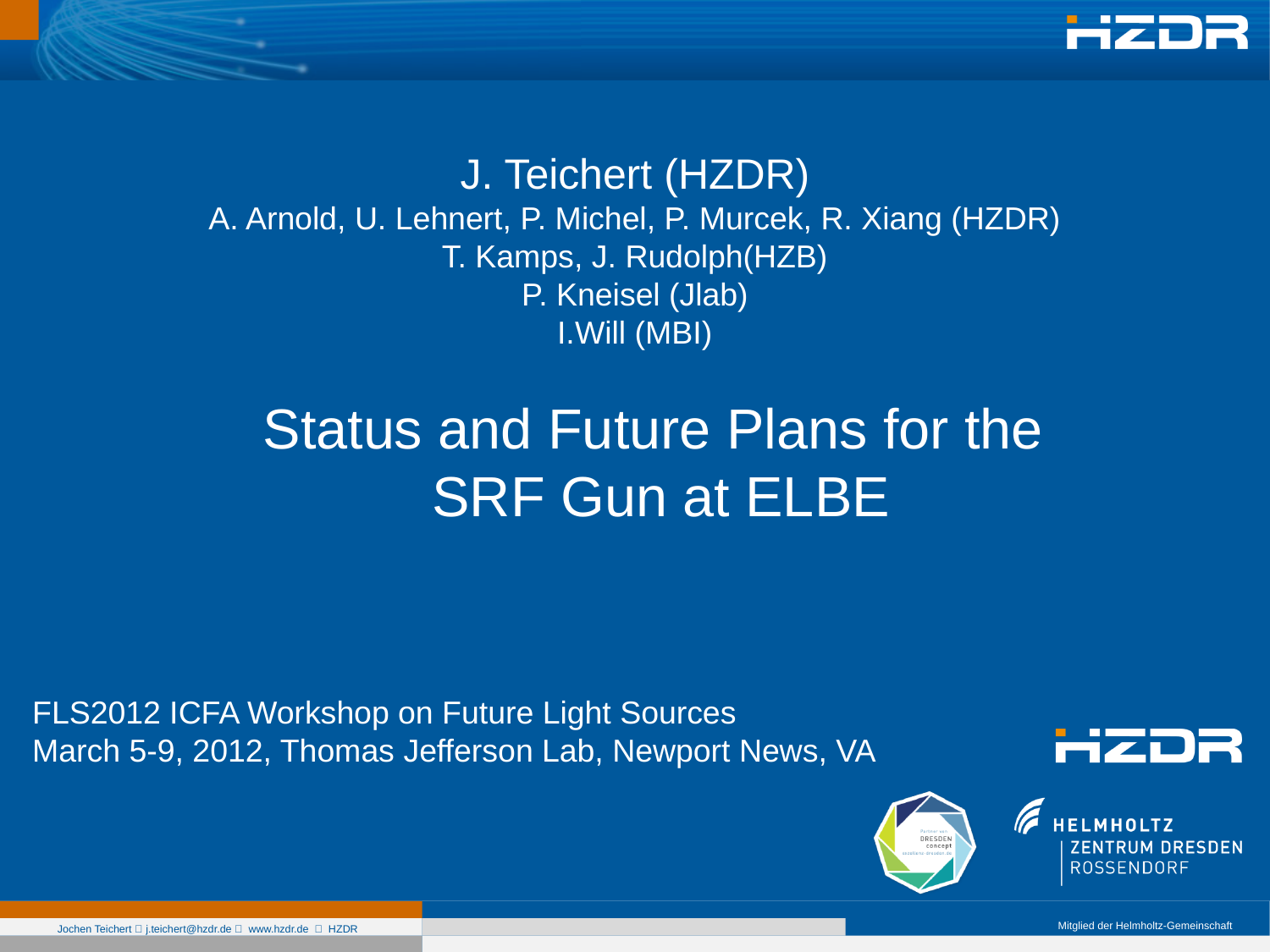

J. Teichert (HZDR)
A. Arnold, U. Lehnert, P. Michel, P. Murcek, R. Xiang (HZDR)
T. Kamps, J. Rudolph(HZB)
P. Kneisel (Jlab)
I.Will (MBI)

Status and Future Plans for the
SRF Gun at ELBE
FLS2012 ICFA Workshop on Future Light Sources
March 5-9, 2012, Thomas Jefferson Lab, Newport News, VA